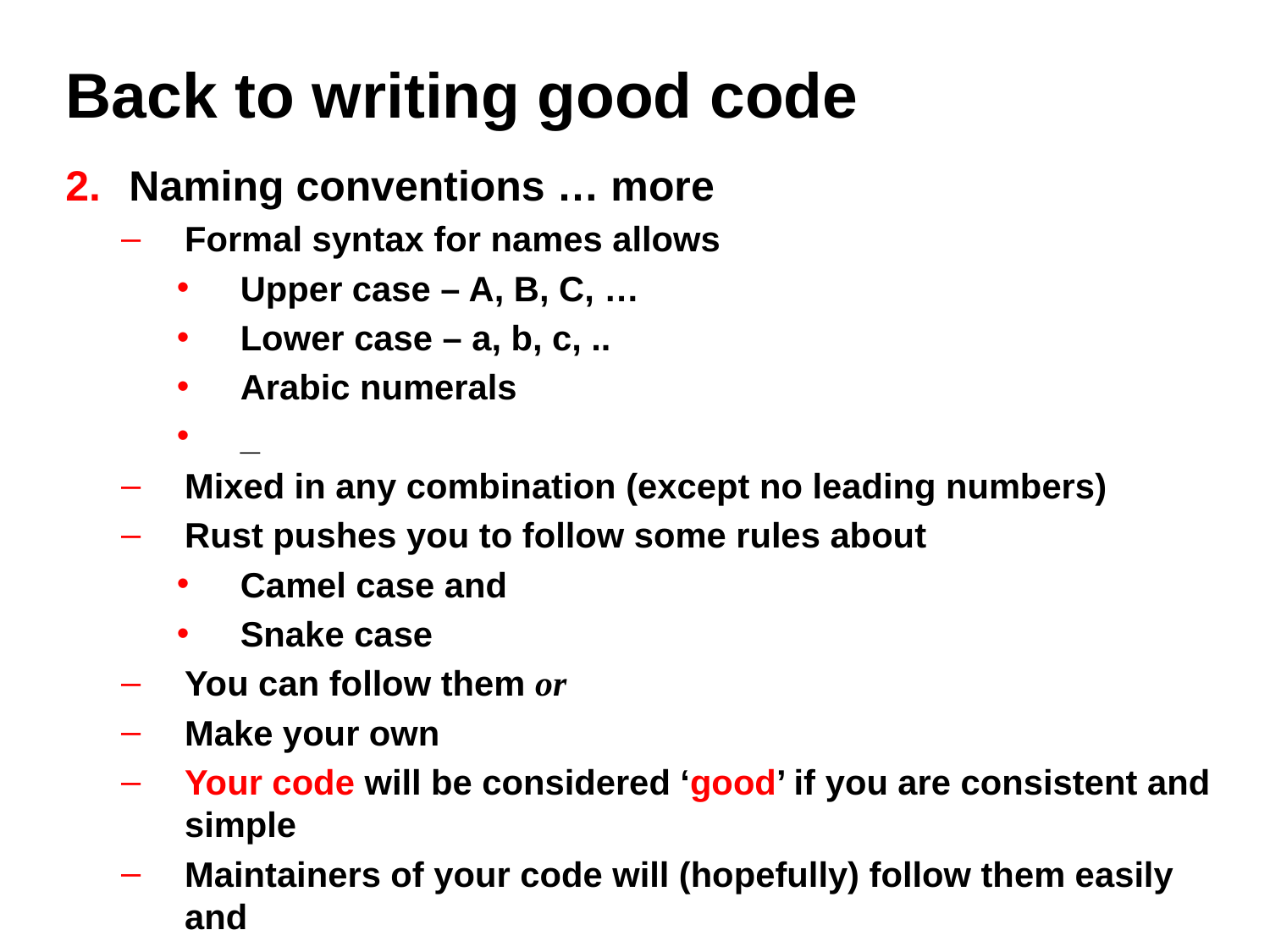

# Back to writing good code
Naming conventions … more
Formal syntax for names allows
Upper case – A, B, C, …
Lower case – a, b, c, ..
Arabic numerals
_
Mixed in any combination (except no leading numbers)
Rust pushes you to follow some rules about
Camel case and
Snake case
You can follow them or
Make your own
Your code will be considered ‘good’ if you are consistent and simple
Maintainers of your code will (hopefully) follow them easily and